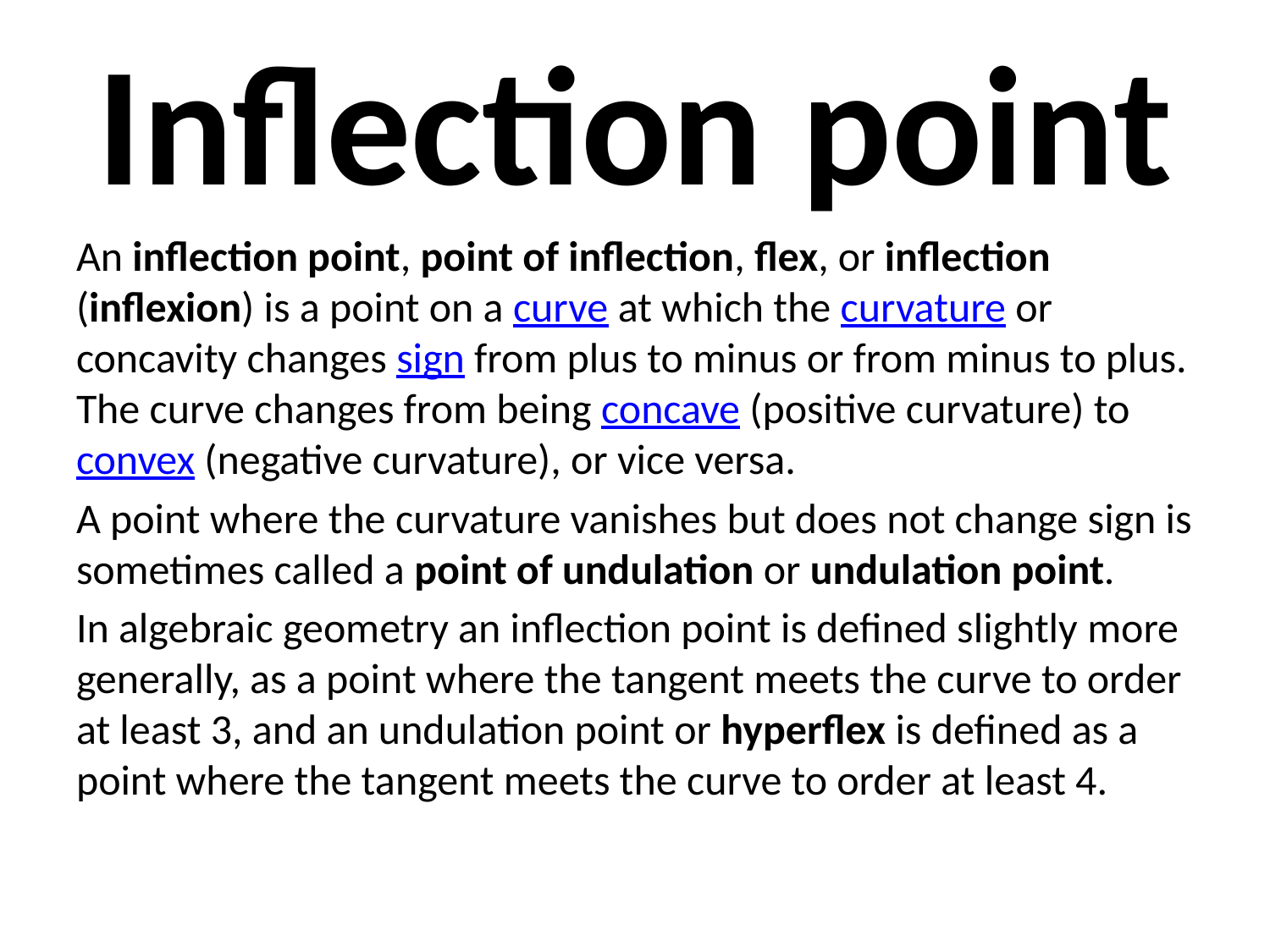

# Inflection point
An inflection point, point of inflection, flex, or inflection (inflexion) is a point on a curve at which the curvature or concavity changes sign from plus to minus or from minus to plus. The curve changes from being concave (positive curvature) to convex (negative curvature), or vice versa.
A point where the curvature vanishes but does not change sign is sometimes called a point of undulation or undulation point.
In algebraic geometry an inflection point is defined slightly more generally, as a point where the tangent meets the curve to order at least 3, and an undulation point or hyperflex is defined as a point where the tangent meets the curve to order at least 4.